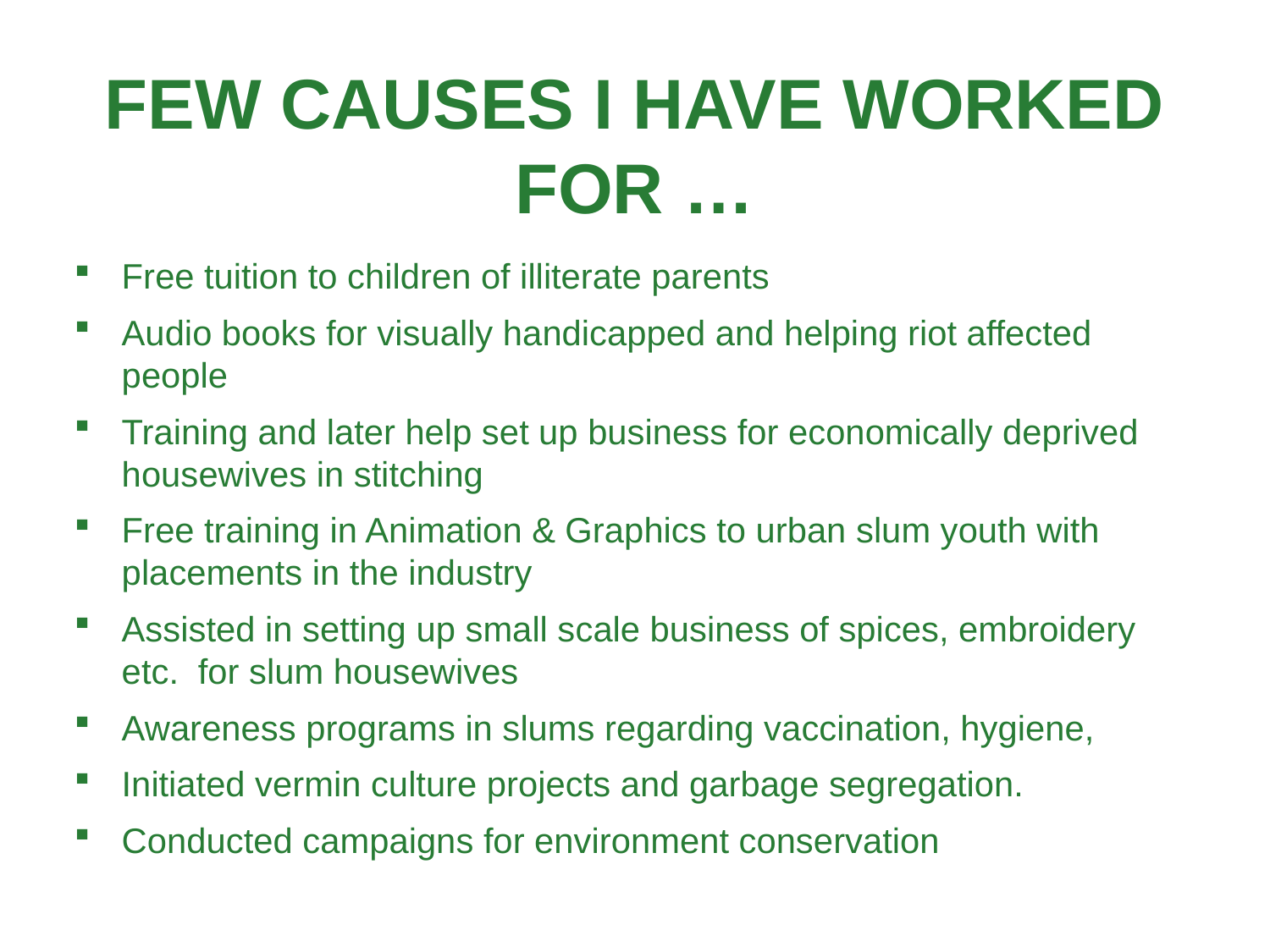

# FEW CAUSES I HAVE WORKED FOR …
Free tuition to children of illiterate parents
Audio books for visually handicapped and helping riot affected people
Training and later help set up business for economically deprived housewives in stitching
Free training in Animation & Graphics to urban slum youth with placements in the industry
Assisted in setting up small scale business of spices, embroidery etc.  for slum housewives
Awareness programs in slums regarding vaccination, hygiene,
Initiated vermin culture projects and garbage segregation.
Conducted campaigns for environment conservation